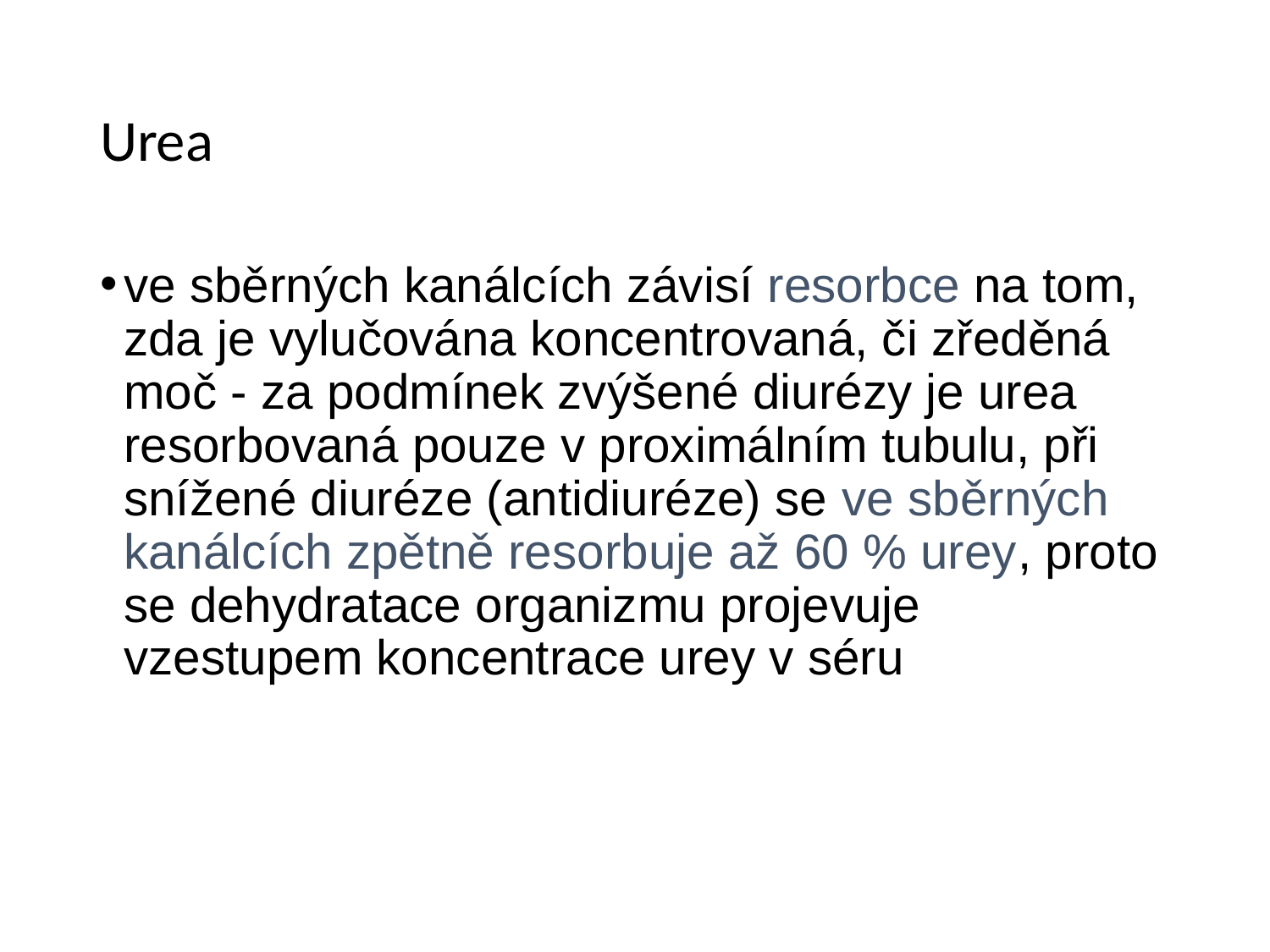

# Urea
ve sběrných kanálcích závisí resorbce na tom, zda je vylučována koncentrovaná, či zředěná moč - za podmínek zvýšené diurézy je urea resorbovaná pouze v proximálním tubulu, při snížené diuréze (antidiuréze) se ve sběrných kanálcích zpětně resorbuje až 60 % urey, proto se dehydratace organizmu projevuje vzestupem koncentrace urey v séru